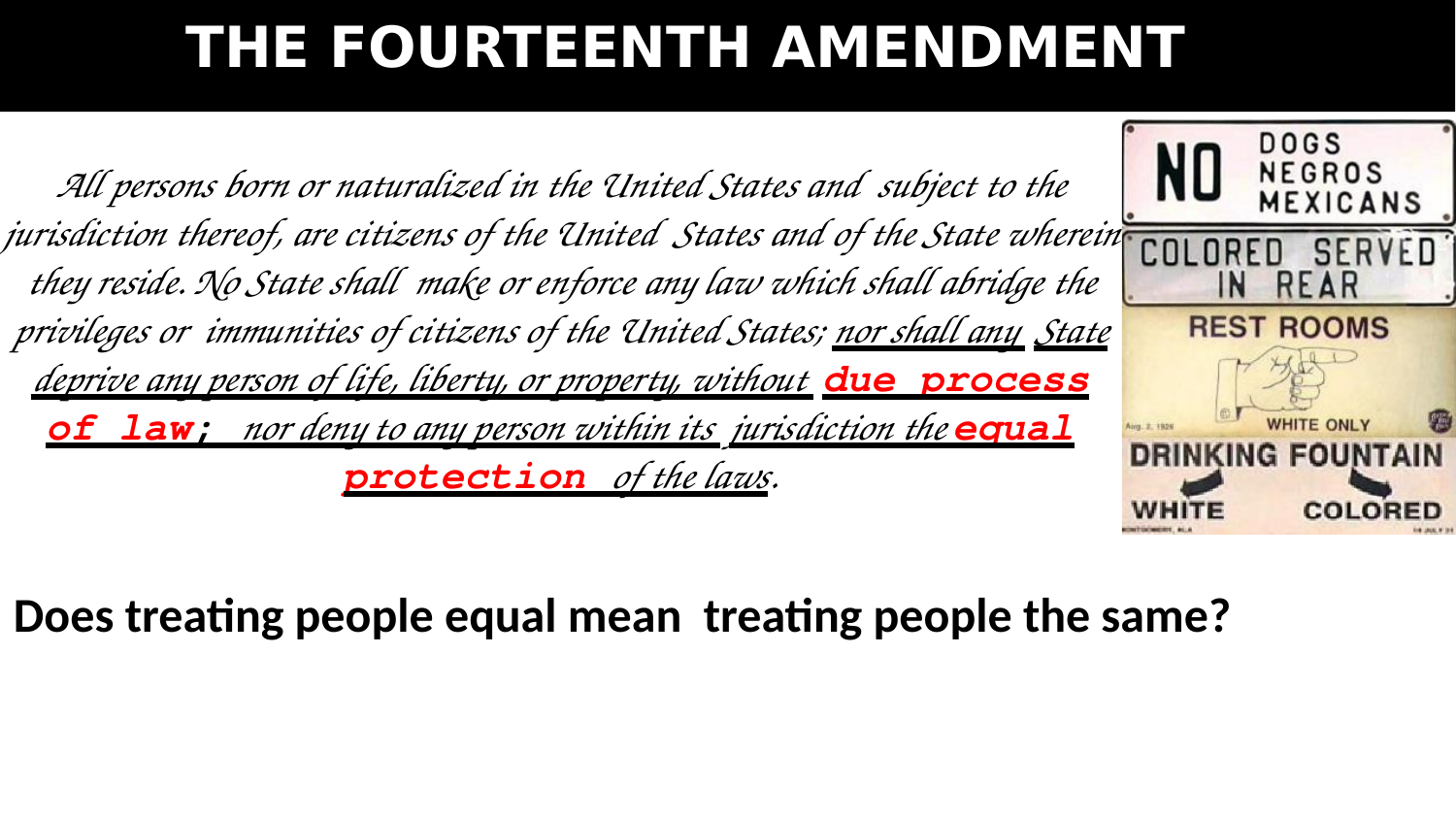

# THE FOURTEENTH AMENDMENT

All persons born or naturalized in the United States and  subject to the jurisdiction thereof, are citizens of the United  States and of the State wherein they reside. No State shall  make or enforce any law which shall abridge the privileges or  immunities of citizens of the United States; nor shall any  State deprive any person of life, liberty, or property, without  due process of law; nor deny to any person within its  jurisdiction the equal protection of the laws.
Does treating people equal mean  treating people the same?